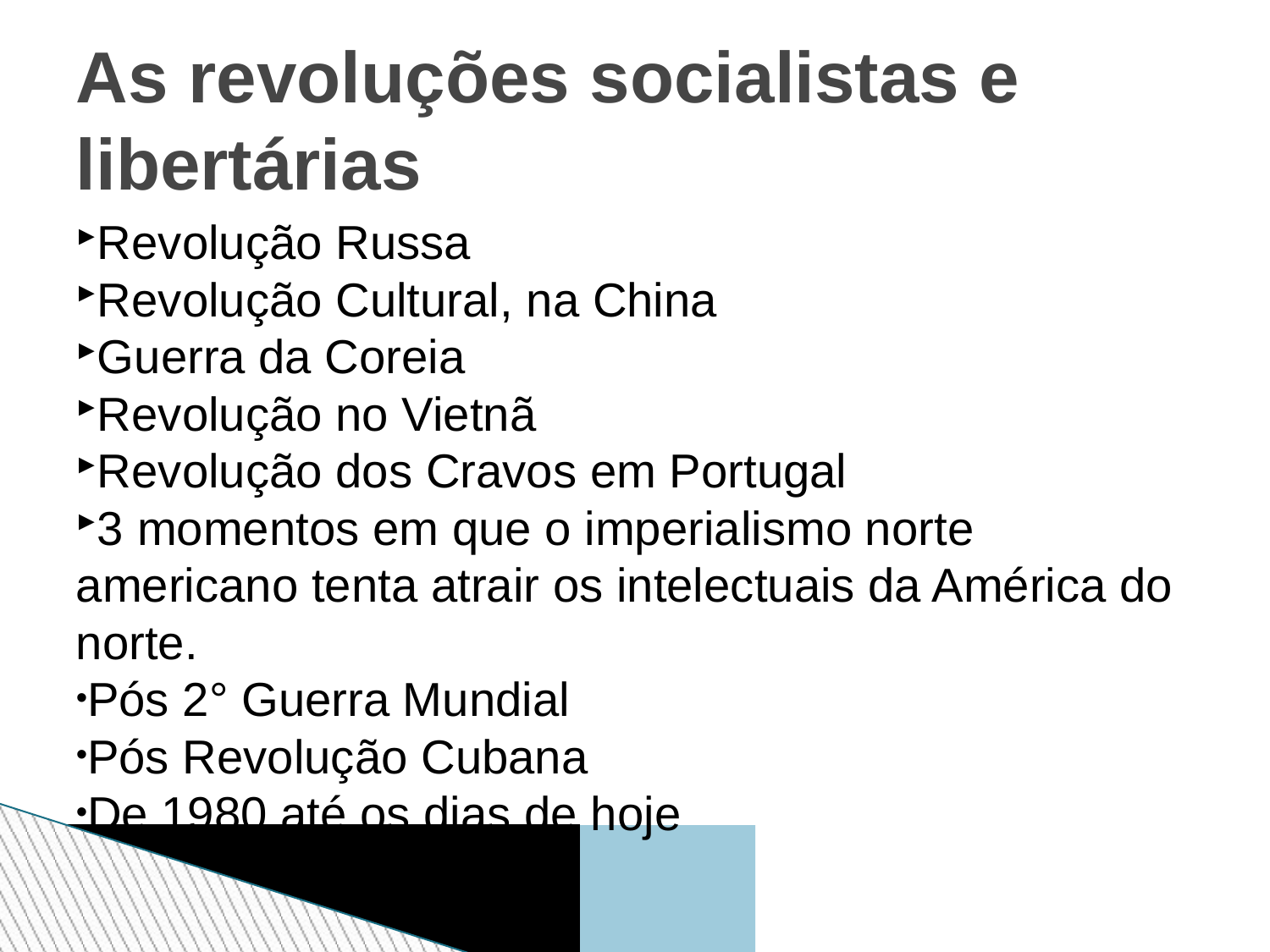

As revoluções socialistas e libertárias
Revolução Russa
Revolução Cultural, na China
Guerra da Coreia
Revolução no Vietnã
Revolução dos Cravos em Portugal
3 momentos em que o imperialismo norte americano tenta atrair os intelectuais da América do norte.
Pós 2° Guerra Mundial
Pós Revolução Cubana
De 1980 até os dias de hoje